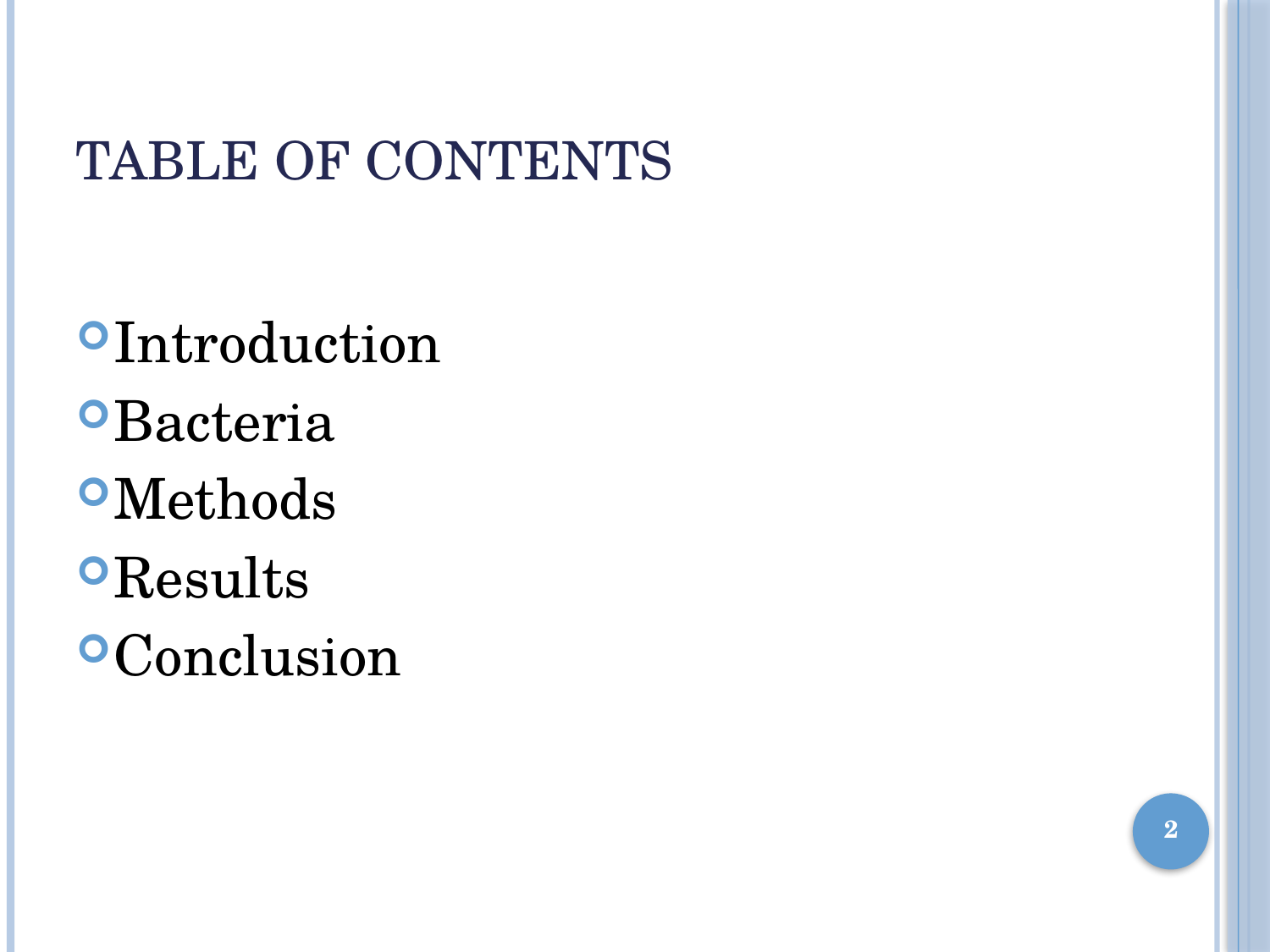

# Table of contents

Introduction
Bacteria
Methods
Results
Conclusion

2